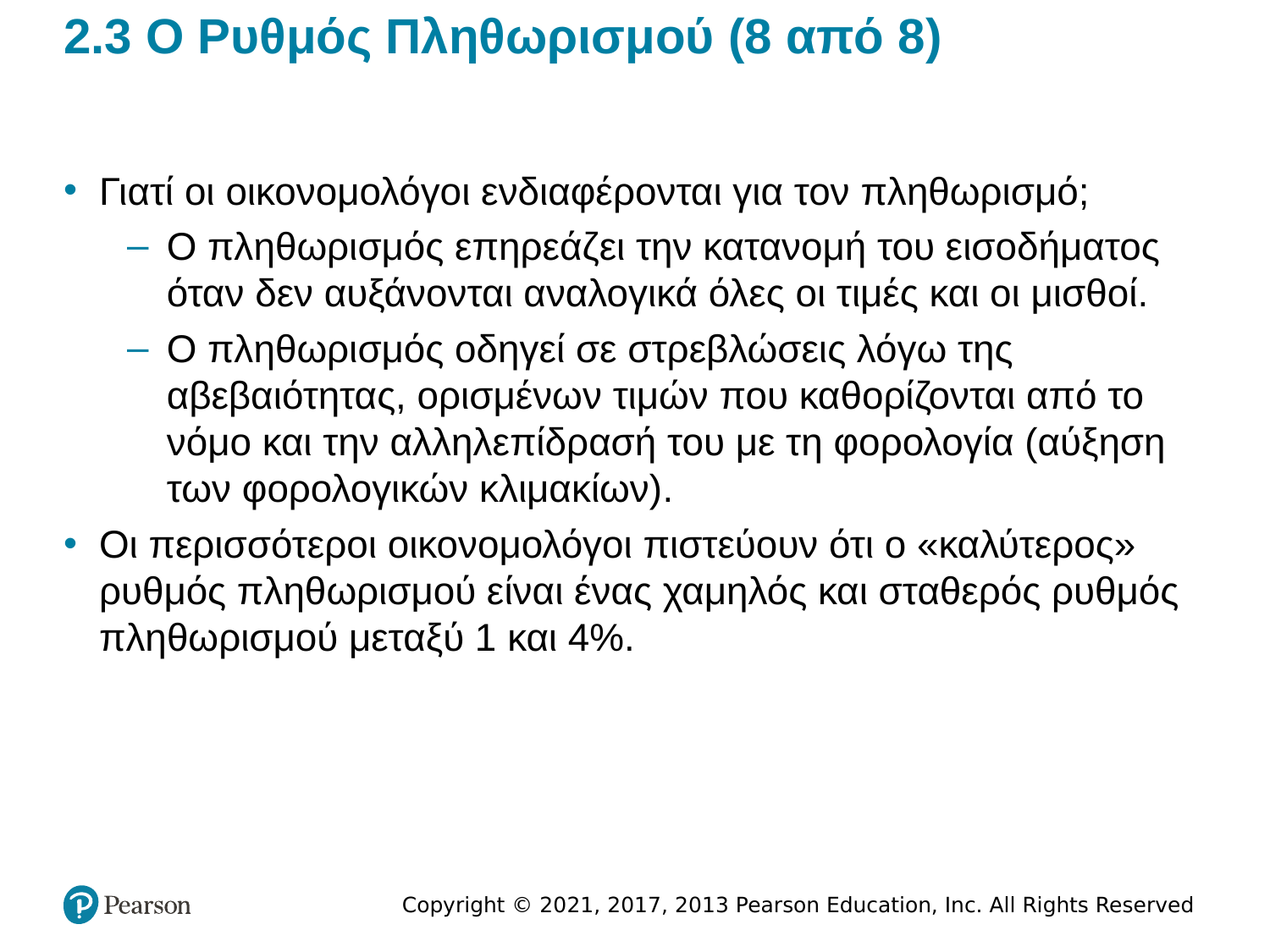

# 2.3 Ο Ρυθμός Πληθωρισμού (8 από 8)
Γιατί οι οικονομολόγοι ενδιαφέρονται για τον πληθωρισμό;
Ο πληθωρισμός επηρεάζει την κατανομή του εισοδήματος όταν δεν αυξάνονται αναλογικά όλες οι τιμές και οι μισθοί.
Ο πληθωρισμός οδηγεί σε στρεβλώσεις λόγω της αβεβαιότητας, ορισμένων τιμών που καθορίζονται από το νόμο και την αλληλεπίδρασή του με τη φορολογία (αύξηση των φορολογικών κλιμακίων).
Οι περισσότεροι οικονομολόγοι πιστεύουν ότι ο «καλύτερος» ρυθμός πληθωρισμού είναι ένας χαμηλός και σταθερός ρυθμός πληθωρισμού μεταξύ 1 και 4%.